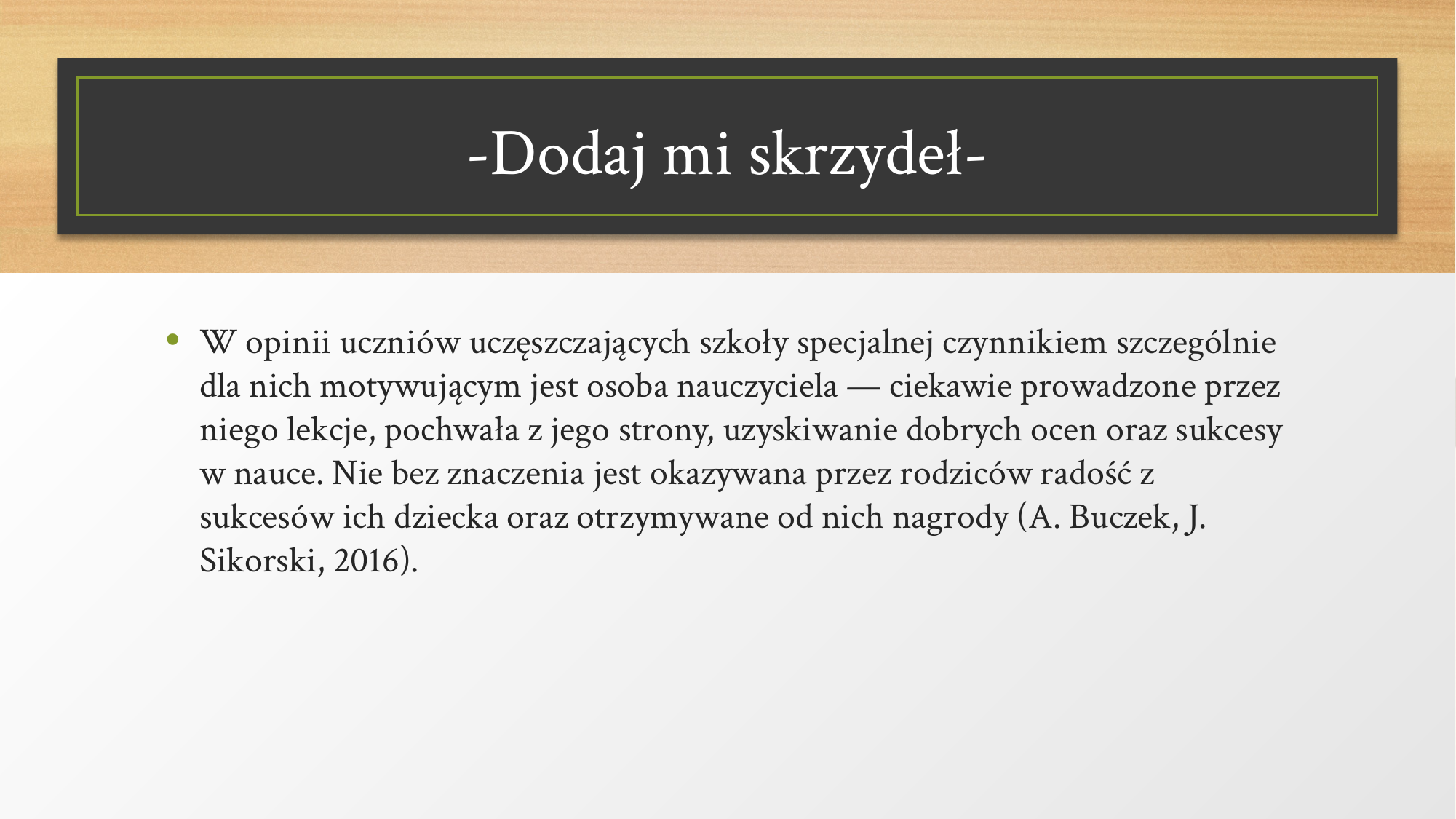

-Dodaj mi skrzydeł-

W opinii uczniów uczęszczających szkoły specjalnej czynnikiem szczególnie dla nich motywującym jest osoba nauczyciela — ciekawie prowadzone przez niego lekcje, pochwała z jego strony, uzyskiwanie dobrych ocen oraz sukcesy w nauce. Nie bez znaczenia jest okazywana przez rodziców radość z sukcesów ich dziecka oraz otrzymywane od nich nagrody (A. Buczek, J. Sikorski, 2016).